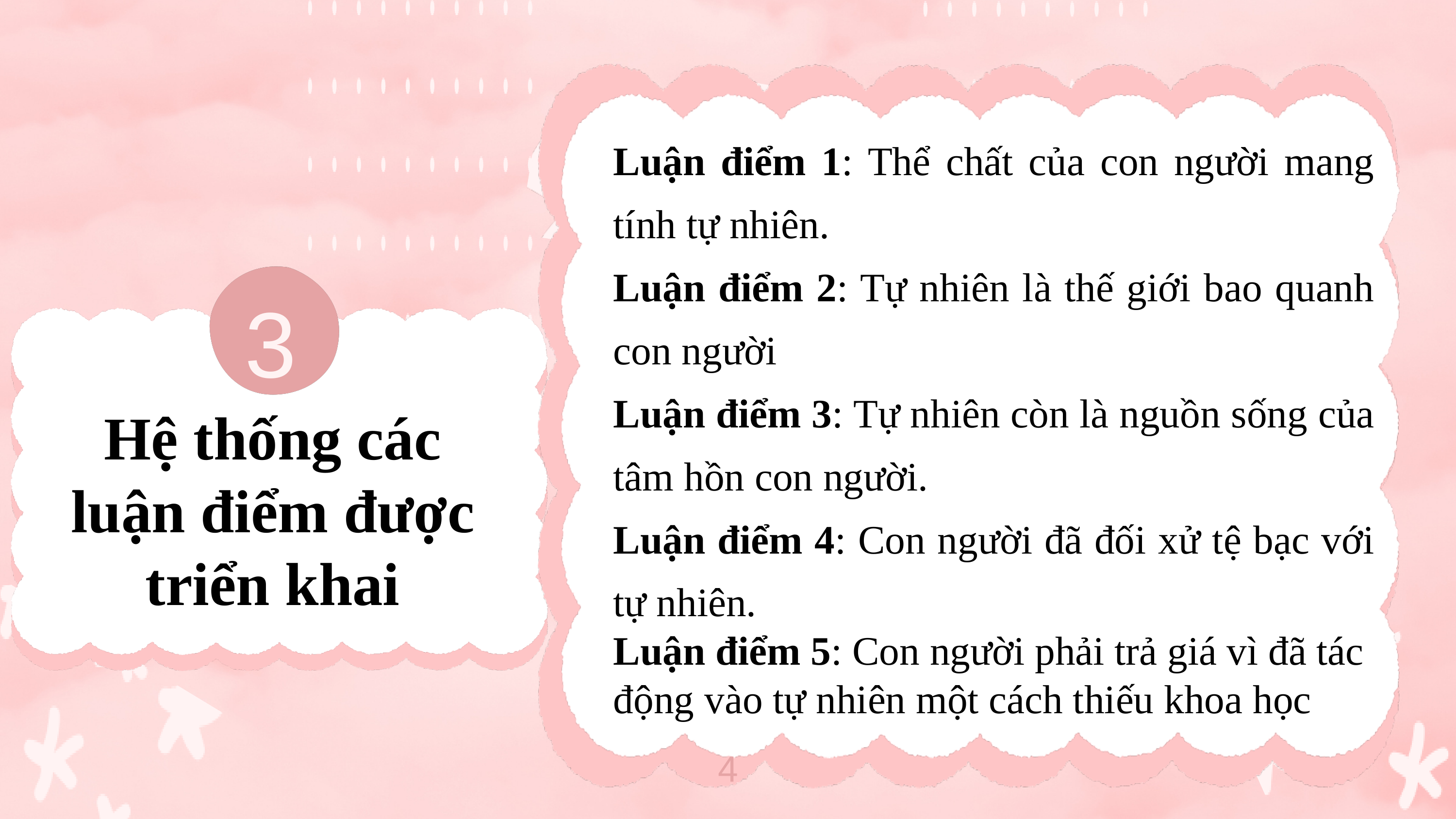

Luận điểm 1: Thể chất của con người mang tính tự nhiên.
Luận điểm 2: Tự nhiên là thế giới bao quanh con người
Luận điểm 3: Tự nhiên còn là nguồn sống của tâm hồn con người.
Luận điểm 4: Con người đã đối xử tệ bạc với tự nhiên.
Luận điểm 5: Con người phải trả giá vì đã tác động vào tự nhiên một cách thiếu khoa học

3

Hệ thống các luận điểm được triển khai

4